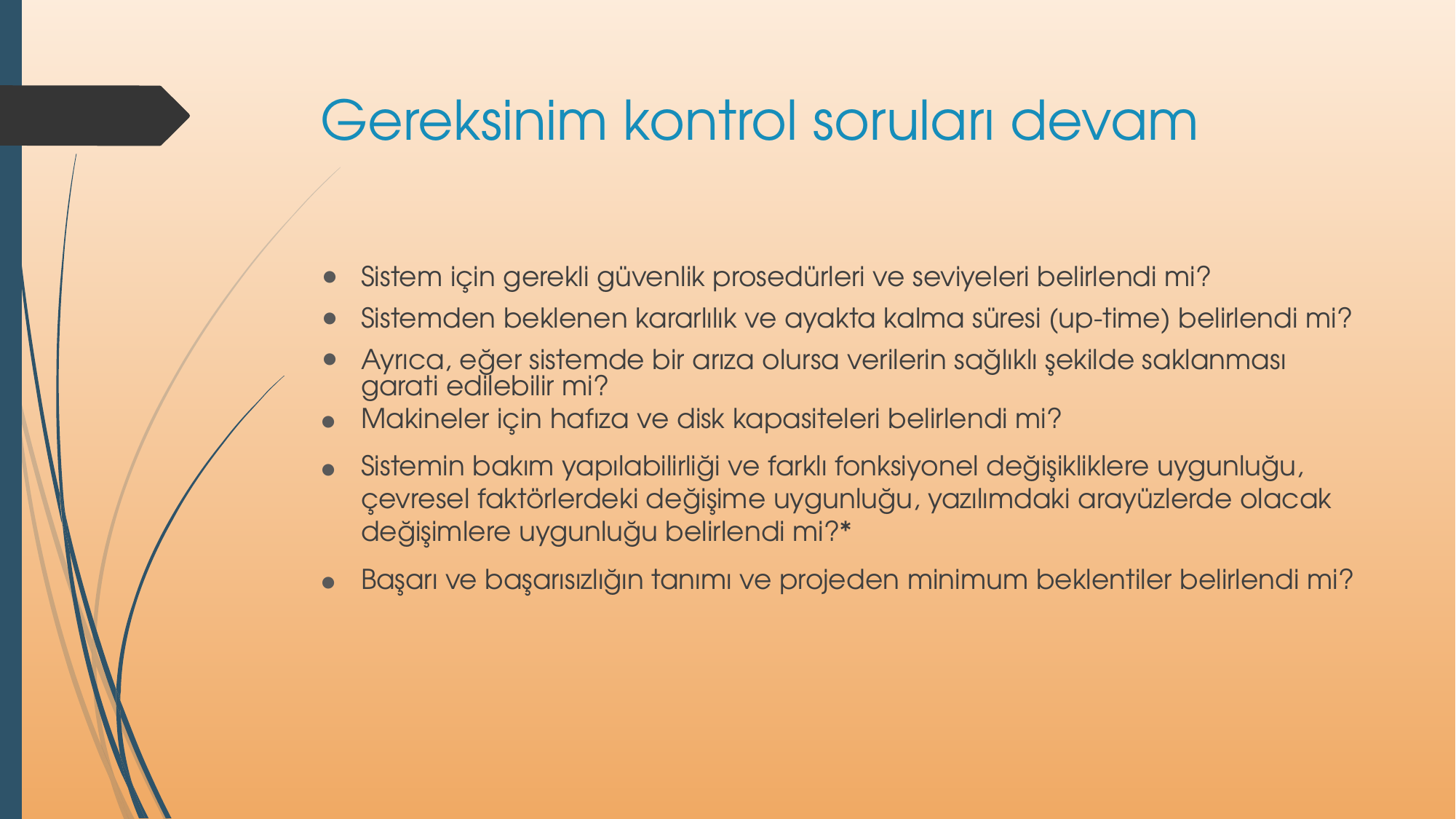

# Gereksinim kontrol soruları devam

Sistem için gerekli güvenlik prosedürleri ve seviyeleri belirlendi mi?
Sistemden beklenen kararlılık ve ayakta kalma süresi (up-time) belirlendi mi?
Ayrıca, eğer sistemde bir arıza olursa verilerin sağlıklı şekilde saklanması garati edilebilir mi?
Makineler için hafıza ve disk kapasiteleri belirlendi mi?
Sistemin bakım yapılabilirliği ve farklı fonksiyonel değişikliklere uygunluğu, çevresel faktörlerdeki değişime uygunluğu, yazılımdaki arayüzlerde olacak değişimlere uygunluğu belirlendi mi?*
Başarı ve başarısızlığın tanımı ve projeden minimum beklentiler belirlendi mi?